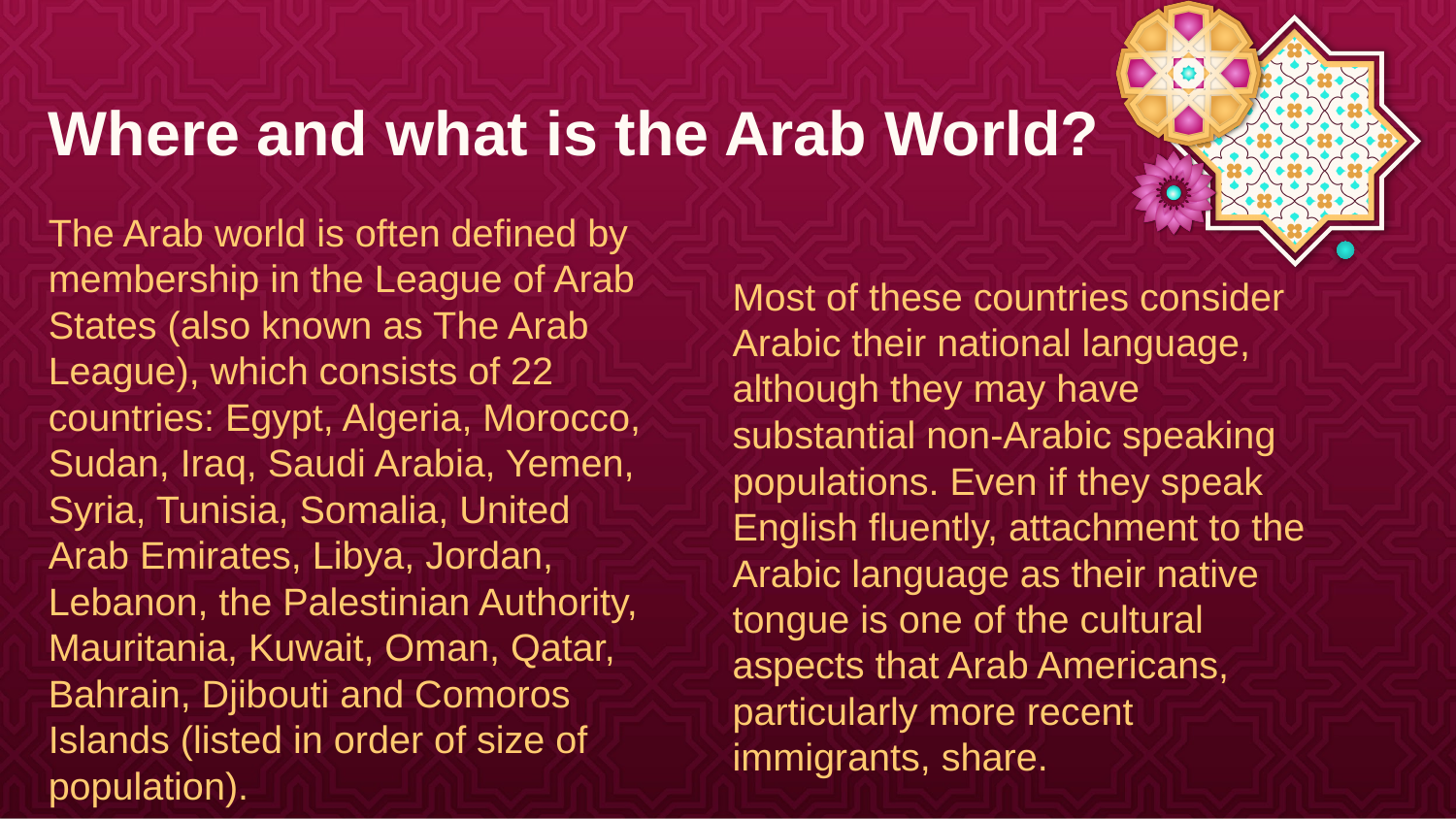

# Where and what is the Arab World?
The Arab world is often defined by membership in the League of Arab States (also known as The Arab League), which consists of 22 countries: Egypt, Algeria, Morocco, Sudan, Iraq, Saudi Arabia, Yemen, Syria, Tunisia, Somalia, United Arab Emirates, Libya, Jordan, Lebanon, the Palestinian Authority, Mauritania, Kuwait, Oman, Qatar, Bahrain, Djibouti and Comoros Islands (listed in order of size of population).
Most of these countries consider Arabic their national language, although they may have substantial non-Arabic speaking populations. Even if they speak English fluently, attachment to the Arabic language as their native tongue is one of the cultural aspects that Arab Americans, particularly more recent immigrants, share.